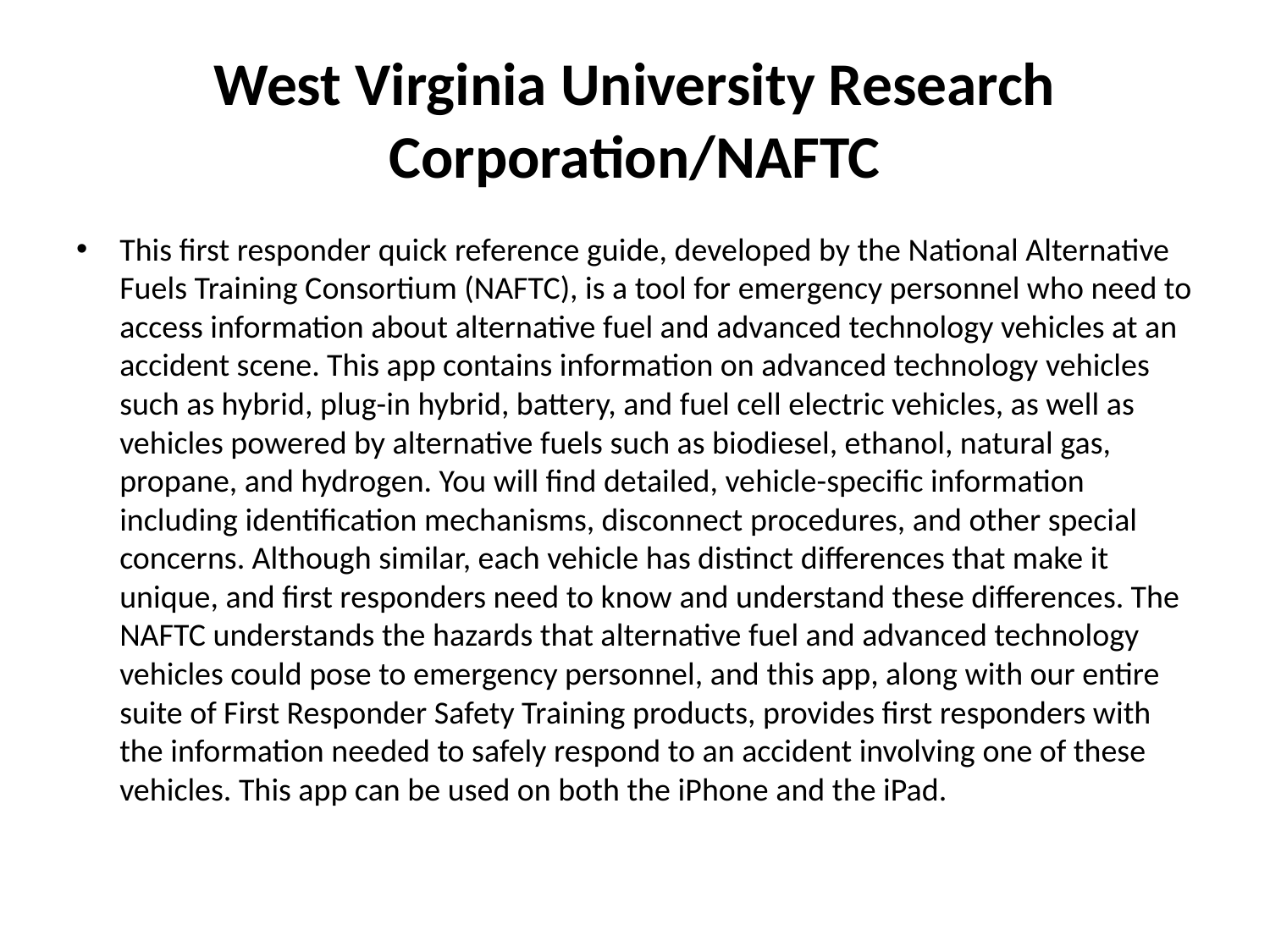

# West Virginia University Research Corporation/NAFTC
This first responder quick reference guide, developed by the National Alternative Fuels Training Consortium (NAFTC), is a tool for emergency personnel who need to access information about alternative fuel and advanced technology vehicles at an accident scene. This app contains information on advanced technology vehicles such as hybrid, plug-in hybrid, battery, and fuel cell electric vehicles, as well as vehicles powered by alternative fuels such as biodiesel, ethanol, natural gas, propane, and hydrogen. You will find detailed, vehicle-specific information including identification mechanisms, disconnect procedures, and other special concerns. Although similar, each vehicle has distinct differences that make it unique, and first responders need to know and understand these differences. The NAFTC understands the hazards that alternative fuel and advanced technology vehicles could pose to emergency personnel, and this app, along with our entire suite of First Responder Safety Training products, provides first responders with the information needed to safely respond to an accident involving one of these vehicles. This app can be used on both the iPhone and the iPad.